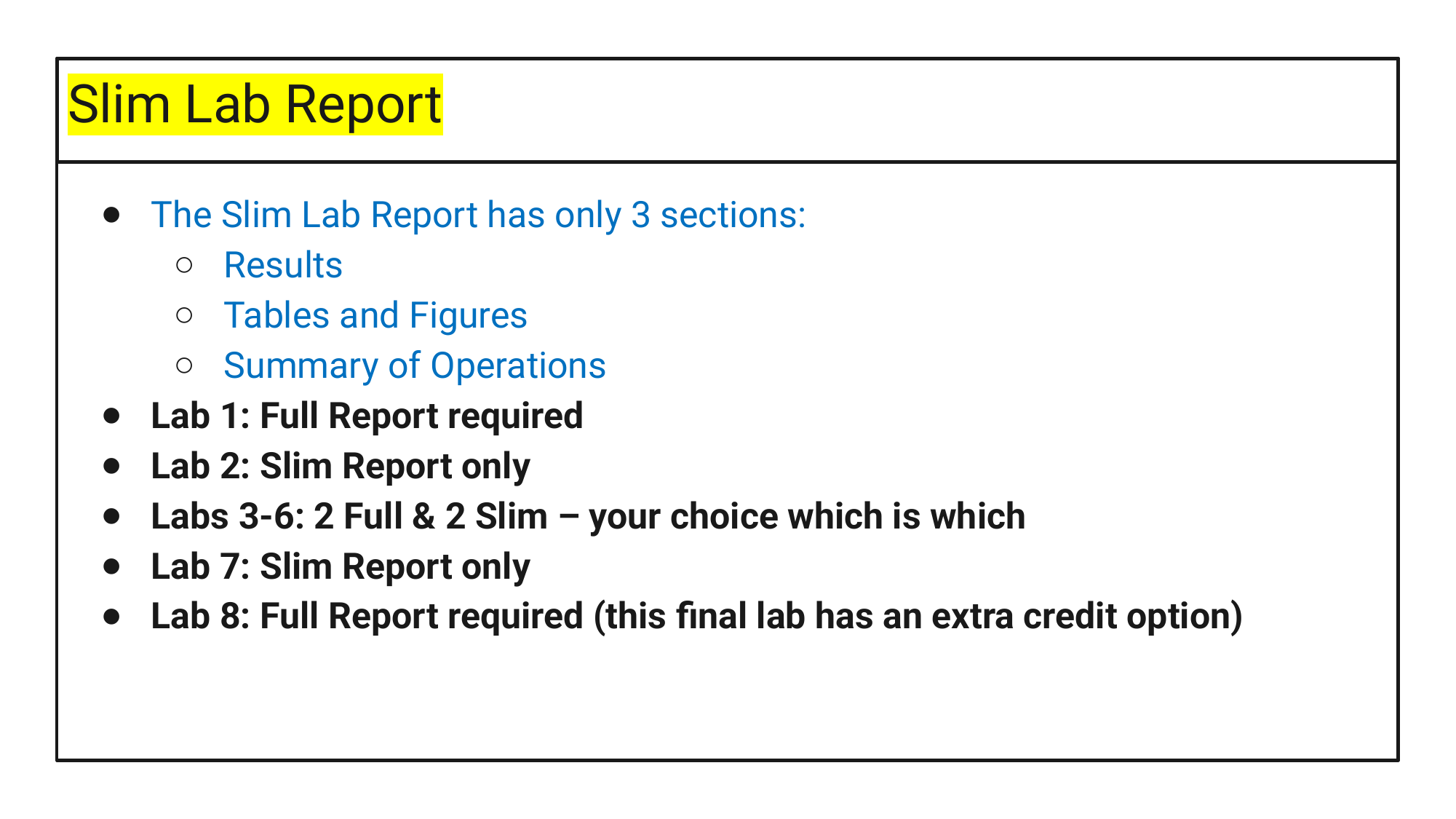

# Slim Lab Report
The Slim Lab Report has only 3 sections:
Results
Tables and Figures
Summary of Operations
Lab 1: Full Report required
Lab 2: Slim Report only
Labs 3-6: 2 Full & 2 Slim – your choice which is which
Lab 7: Slim Report only
Lab 8: Full Report required (this final lab has an extra credit option)